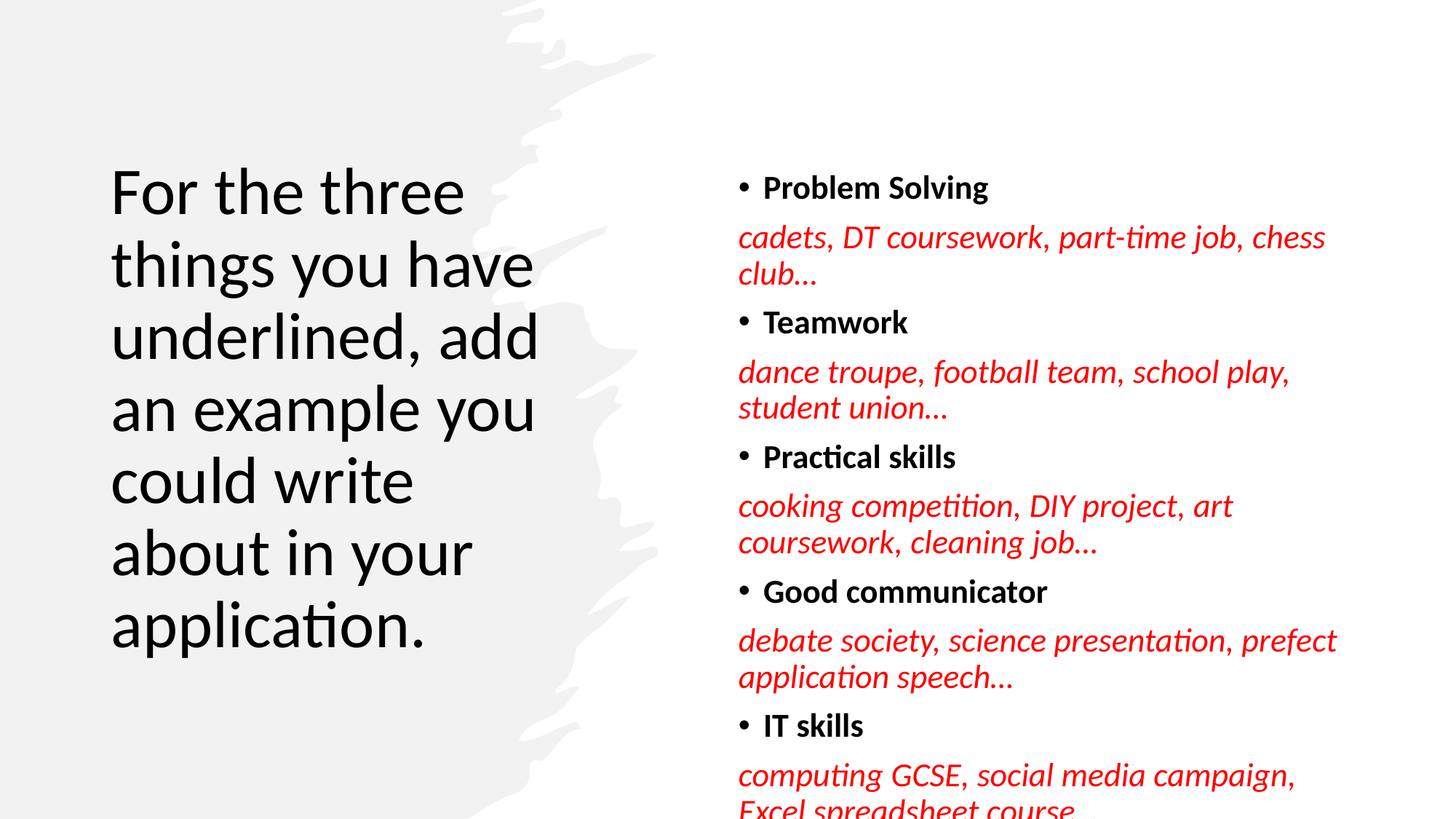

# For the three things you have underlined, add an example you could write about in your application.
Problem Solving
cadets, DT coursework, part-time job, chess club…
Teamwork
dance troupe, football team, school play, student union…
Practical skills
cooking competition, DIY project, art coursework, cleaning job…
Good communicator
debate society, science presentation, prefect application speech…
IT skills
computing GCSE, social media campaign, Excel spreadsheet course…